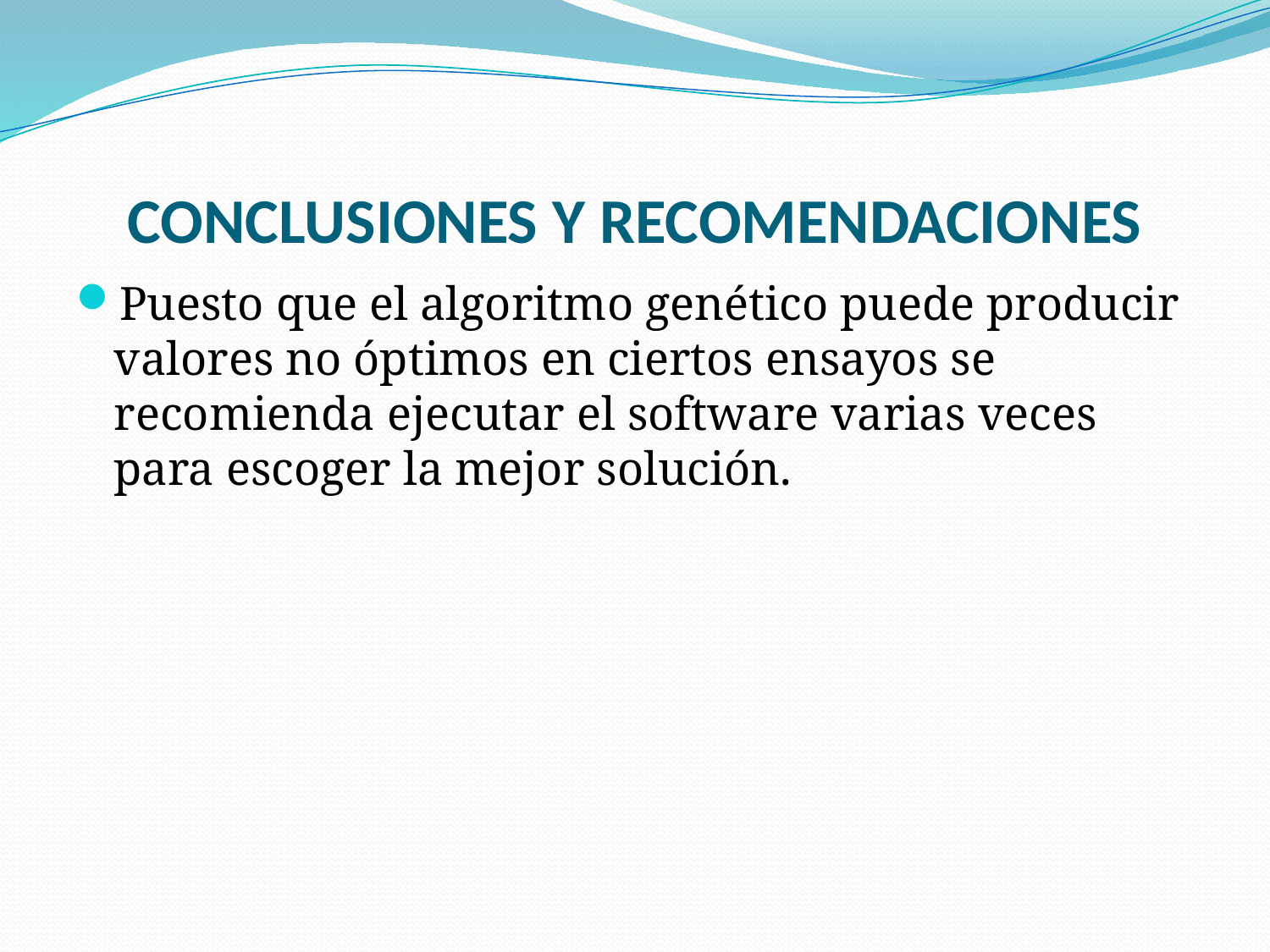

# CONCLUSIONES Y RECOMENDACIONES
Puesto que el algoritmo genético puede producir valores no óptimos en ciertos ensayos se recomienda ejecutar el software varias veces para escoger la mejor solución.